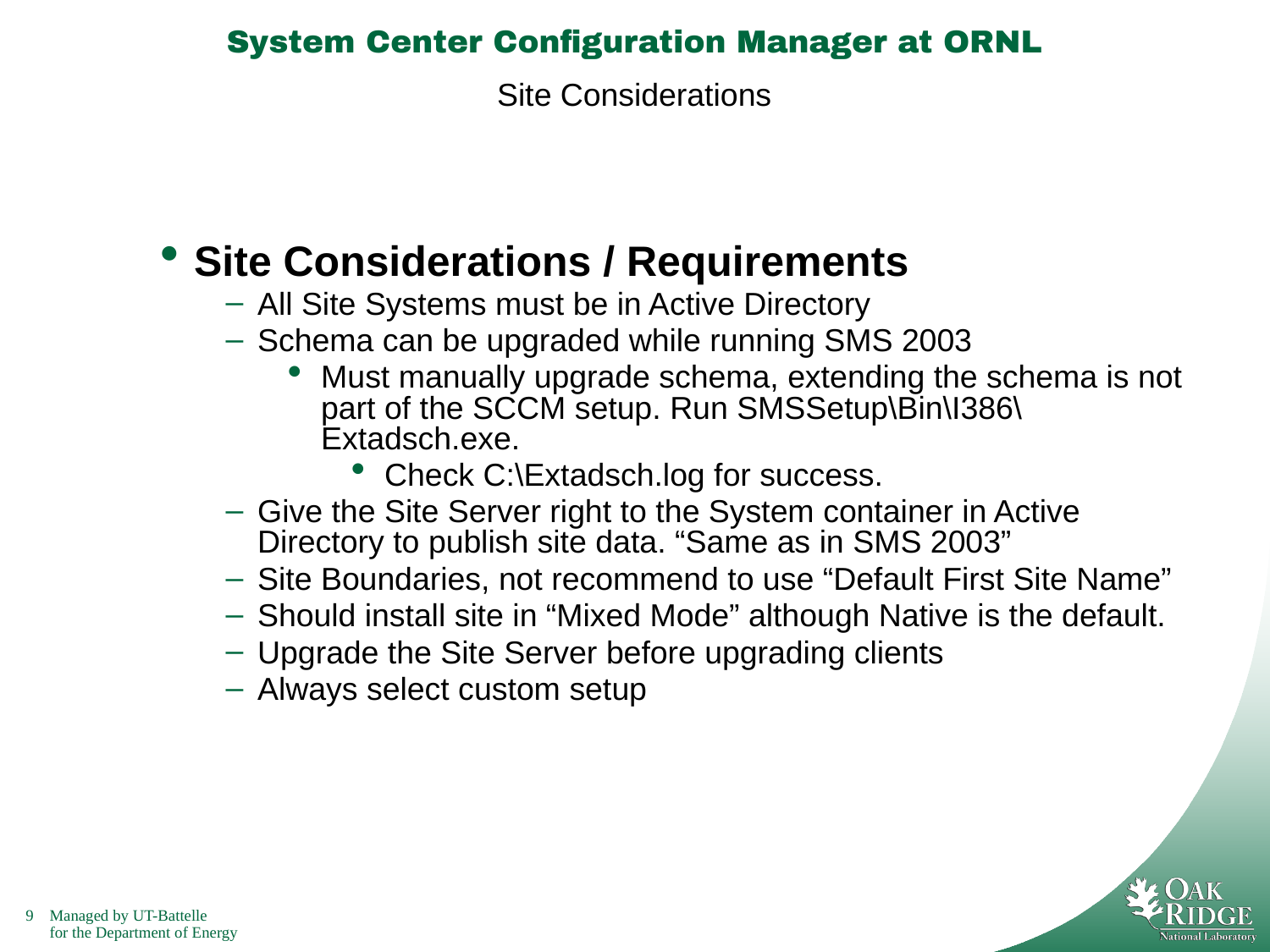

# System Center Configuration Manager at ORNL

Site Considerations

Site Considerations / Requirements
All Site Systems must be in Active Directory
Schema can be upgraded while running SMS 2003
Must manually upgrade schema, extending the schema is not part of the SCCM setup. Run SMSSetup\Bin\I386\Extadsch.exe.
Check C:\Extadsch.log for success.
Give the Site Server right to the System container in Active Directory to publish site data. “Same as in SMS 2003”
Site Boundaries, not recommend to use “Default First Site Name”
Should install site in “Mixed Mode” although Native is the default.
Upgrade the Site Server before upgrading clients
Always select custom setup